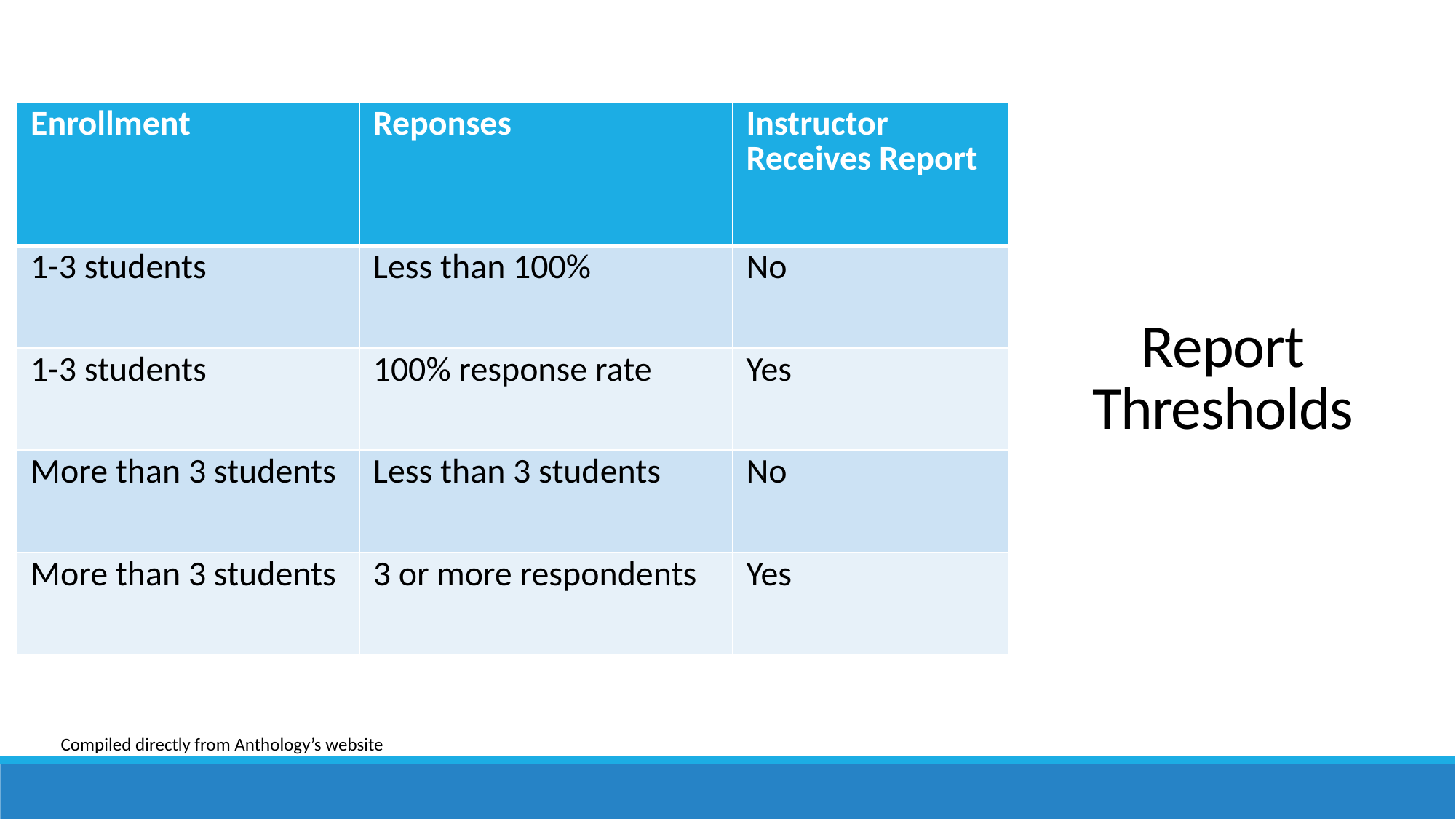

| Enrollment | Reponses | Instructor Receives Report |
| --- | --- | --- |
| 1-3 students | Less than 100% | No |
| 1-3 students | 100% response rate | Yes |
| More than 3 students | Less than 3 students | No |
| More than 3 students | 3 or more respondents | Yes |
Report Thresholds
Compiled directly from Anthology’s website